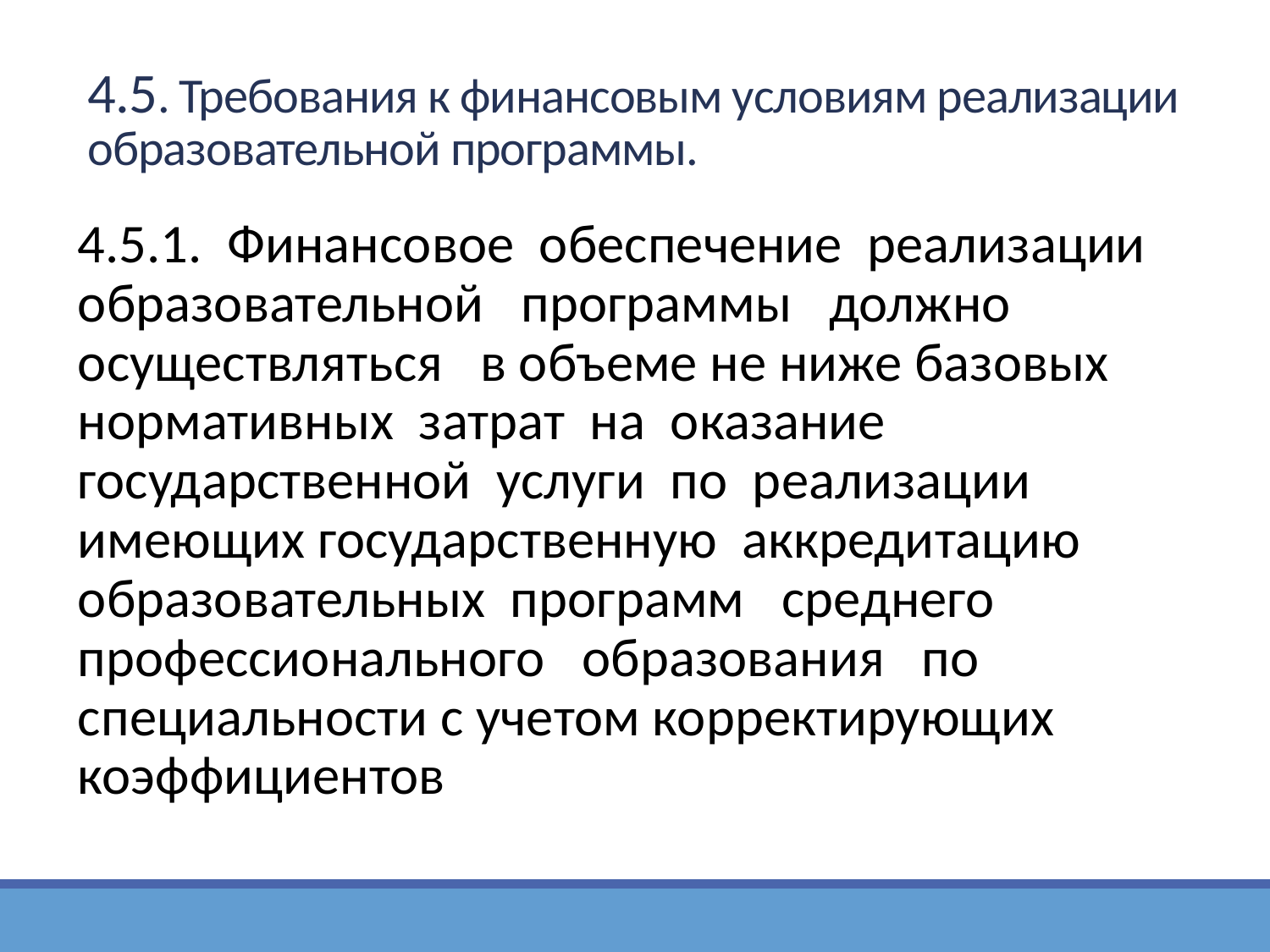

# 4.5. Требования к финансовым условиям реализации образовательной программы.
4.5.1.  Финансовое  обеспечение  реализации   образовательной   программы   должно   осуществляться   в объеме не ниже базовых  нормативных  затрат  на  оказание  государственной  услуги  по  реализации  имеющих государственную  аккредитацию  образовательных  программ   среднего   профессионального   образования   по специальности с учетом корректирующих коэффициентов